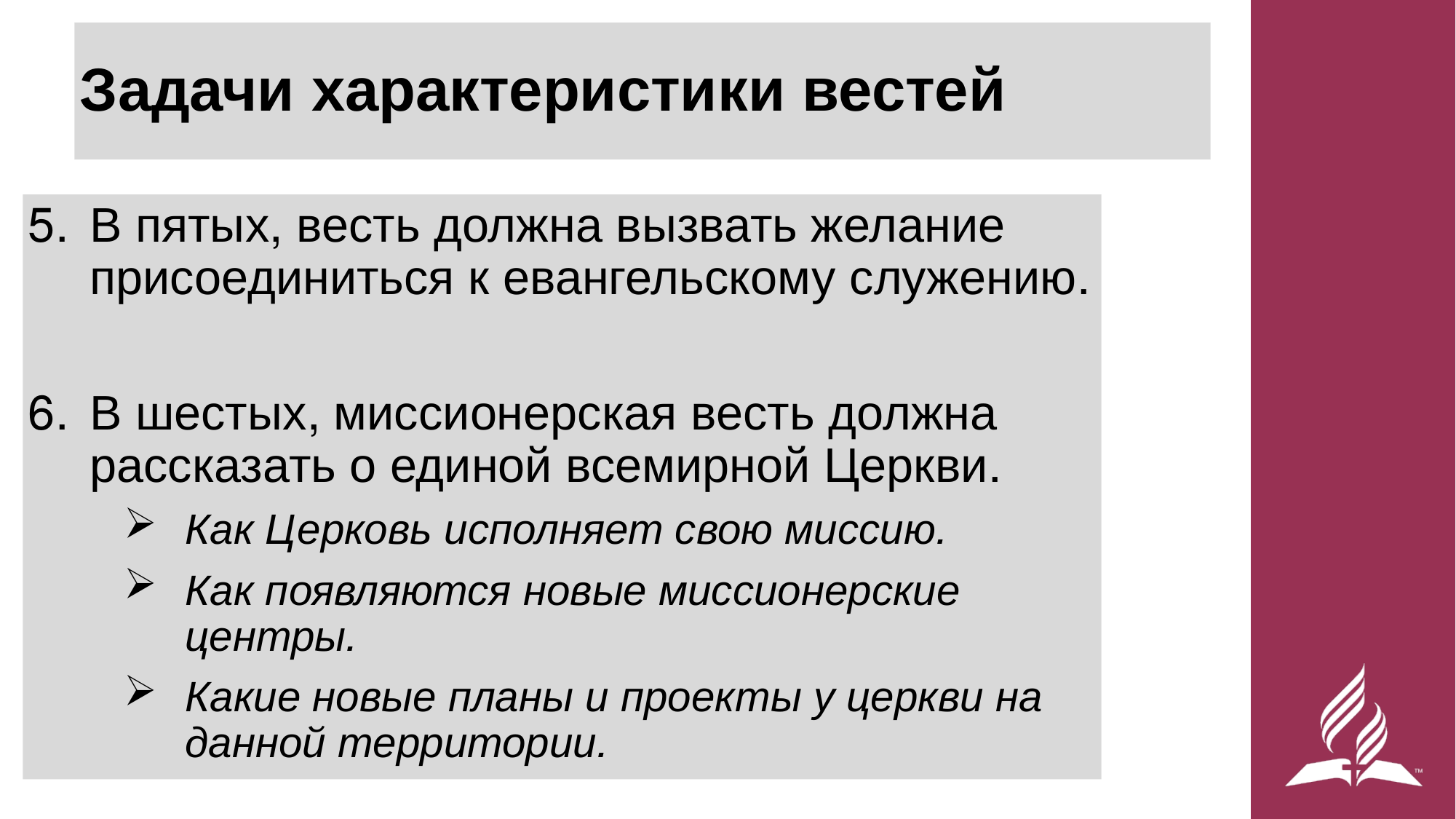

# Задачи характеристики вестей
В пятых, весть должна вызвать желание присоединиться к евангельскому служению.

В шестых, миссионерская весть должна рассказать о единой всемирной Церкви.
Как Церковь исполняет свою миссию.
Как появляются новые миссионерские центры.
Какие новые планы и проекты у церкви на данной территории.